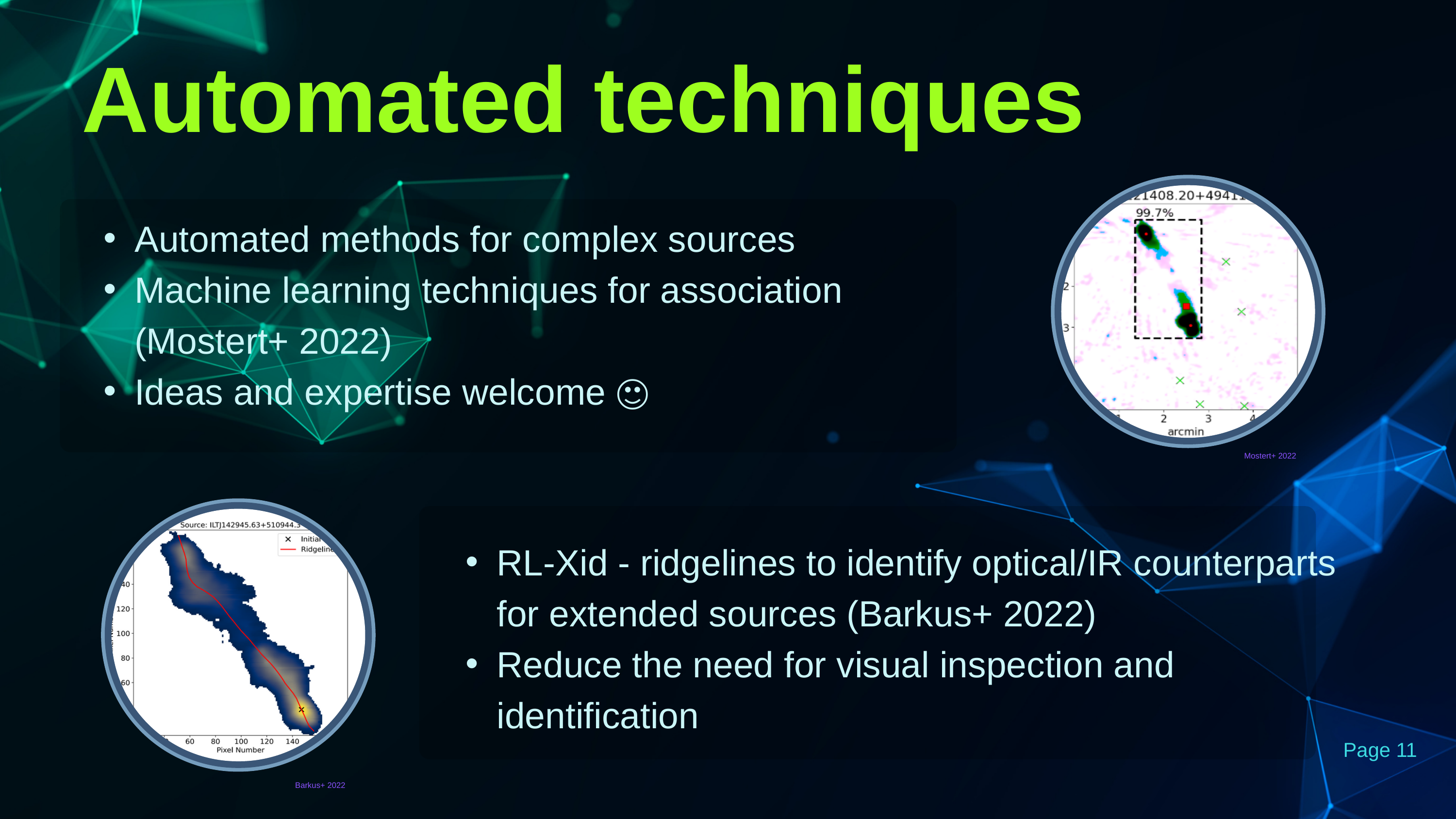

Automated techniques

Automated methods for complex sources
Machine learning techniques for association (Mostert+ 2022)
Ideas and expertise welcome 🙂
Mostert+ 2022

RL-Xid - ridgelines to identify optical/IR counterparts for extended sources (Barkus+ 2022)
Reduce the need for visual inspection and identification
Page 11
Barkus+ 2022